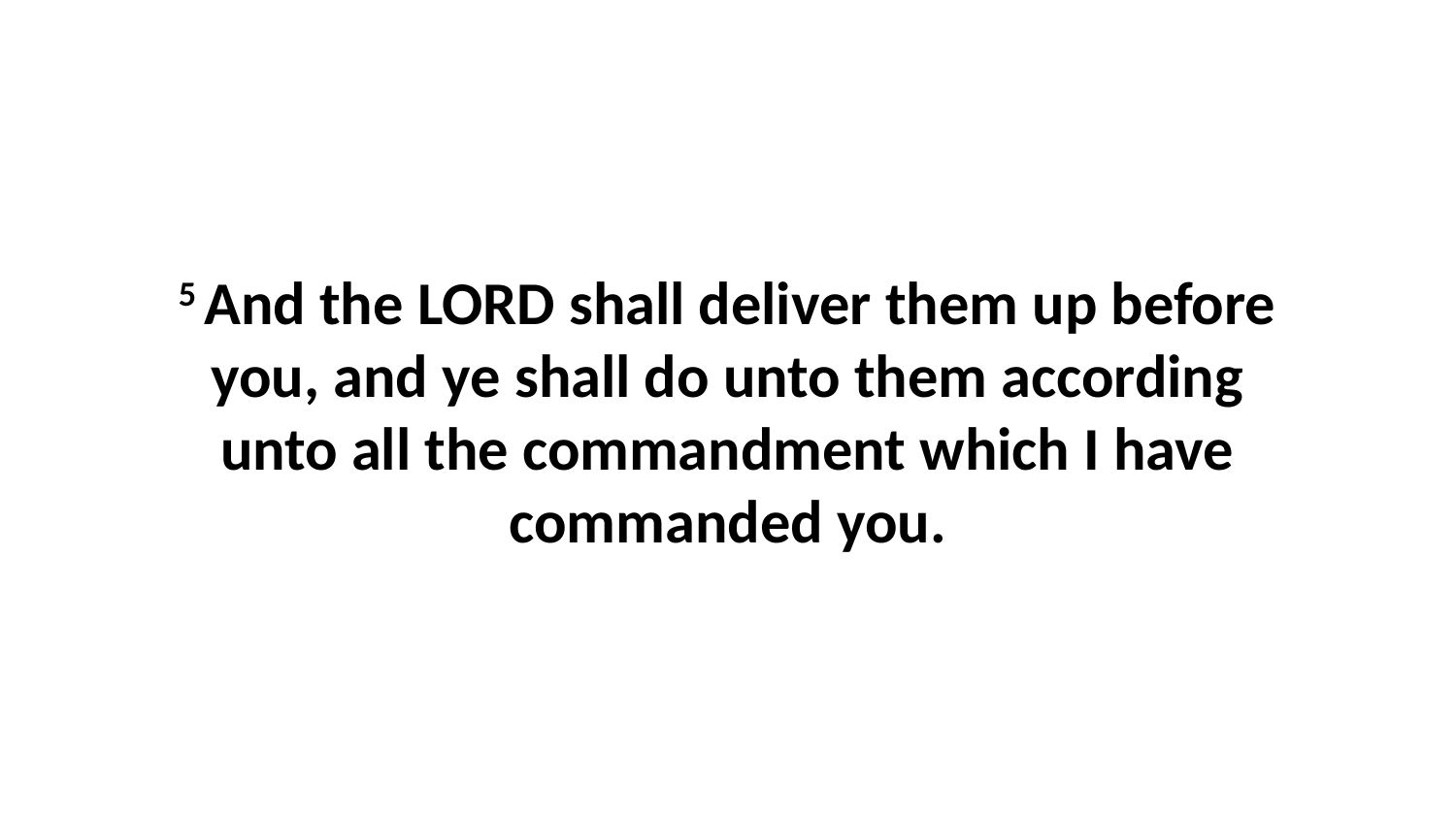

5 And the LORD shall deliver them up before you, and ye shall do unto them according unto all the commandment which I have commanded you.